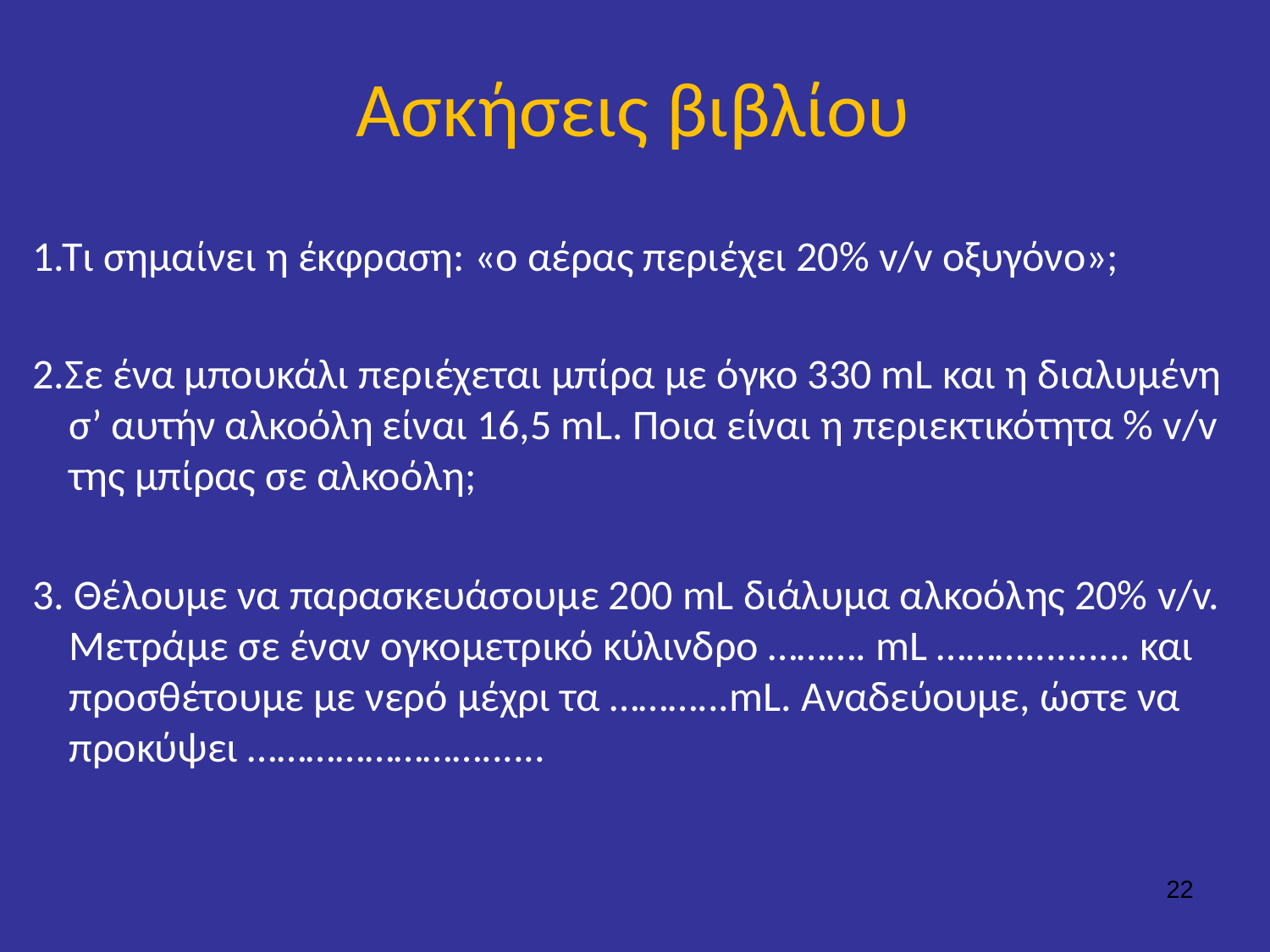

Ασκήσεις βιβλίου
1.Τι σημαίνει η έκφραση: «ο αέρας περιέχει 20% v/v οξυγόνο»;

2.Σε ένα μπουκάλι περιέχεται μπίρα με όγκο 330 mL και η διαλυμένη σ’ αυτήν αλκοόλη είναι 16,5 mL. Ποια είναι η περιεκτικότητα % v/v της μπίρας σε αλκοόλη;

3. Θέλουμε να παρασκευάσουμε 200 mL διάλυμα αλκοόλης 20% v/v.
Μετράμε σε έναν ογκομετρικό κύλινδρο ………. mL ……….......... και προσθέτουμε με νερό μέχρι τα ………...mL. Αναδεύουμε, ώστε να προκύψει ……………………......
22